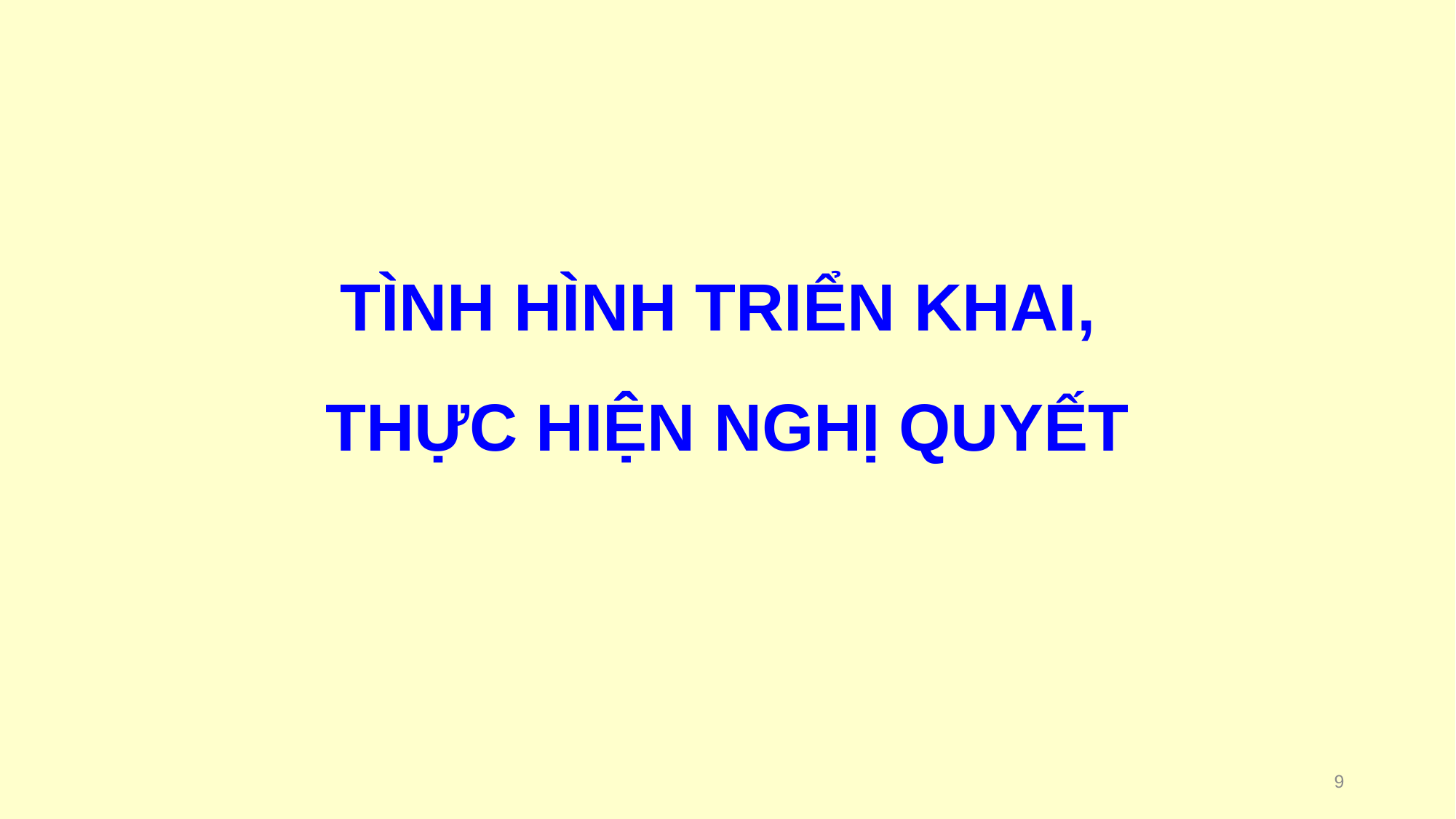

# TÌNH HÌNH TRIỂN KHAI, THỰC HIỆN NGHỊ QUYẾT

9